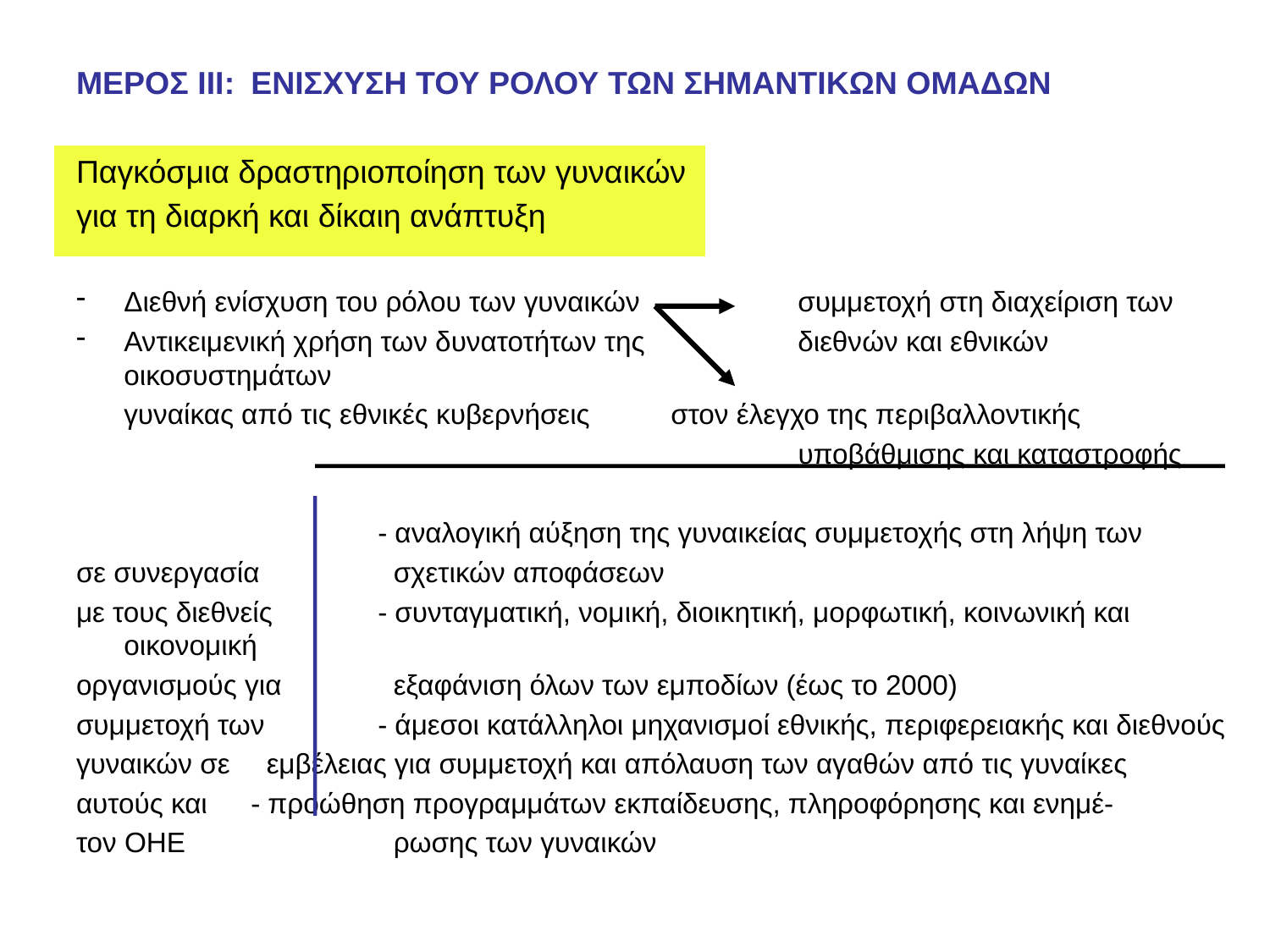

ΜΕΡΟΣ ΙΙΙ: 	ΕΝΙΣΧΥΣΗ ΤΟΥ ΡΟΛΟΥ ΤΩΝ ΣΗΜΑΝΤΙΚΩΝ ΟΜΑΔΩΝ

Παγκόσμια δραστηριοποίηση των γυναικών
για τη διαρκή και δίκαιη ανάπτυξη

Διεθνή ενίσχυση του ρόλου των γυναικών	     συμμετοχή στη διαχείριση των
Αντικειμενική χρήση των δυνατοτήτων της	     διεθνών και εθνικών οικοσυστημάτων
	γυναίκας από τις εθνικές κυβερνήσεις	     στον έλεγχο της περιβαλλοντικής
						     υποβάθμισης και καταστροφής

			- αναλογική αύξηση της γυναικείας συμμετοχής στη λήψη των
σε συνεργασία	  σχετικών αποφάσεων
με τους διεθνείς	- συνταγματική, νομική, διοικητική, μορφωτική, κοινωνική και οικονομική
οργανισμούς για 	  εξαφάνιση όλων των εμποδίων (έως το 2000)
συμμετοχή των	- άμεσοι κατάλληλοι μηχανισμοί εθνικής, περιφερειακής και διεθνούς
γυναικών σε	  εμβέλειας για συμμετοχή και απόλαυση των αγαθών από τις γυναίκες
αυτούς και 	- προώθηση προγραμμάτων εκπαίδευσης, πληροφόρησης και ενημέ-
τον ΟΗΕ		  ρωσης των γυναικών

23